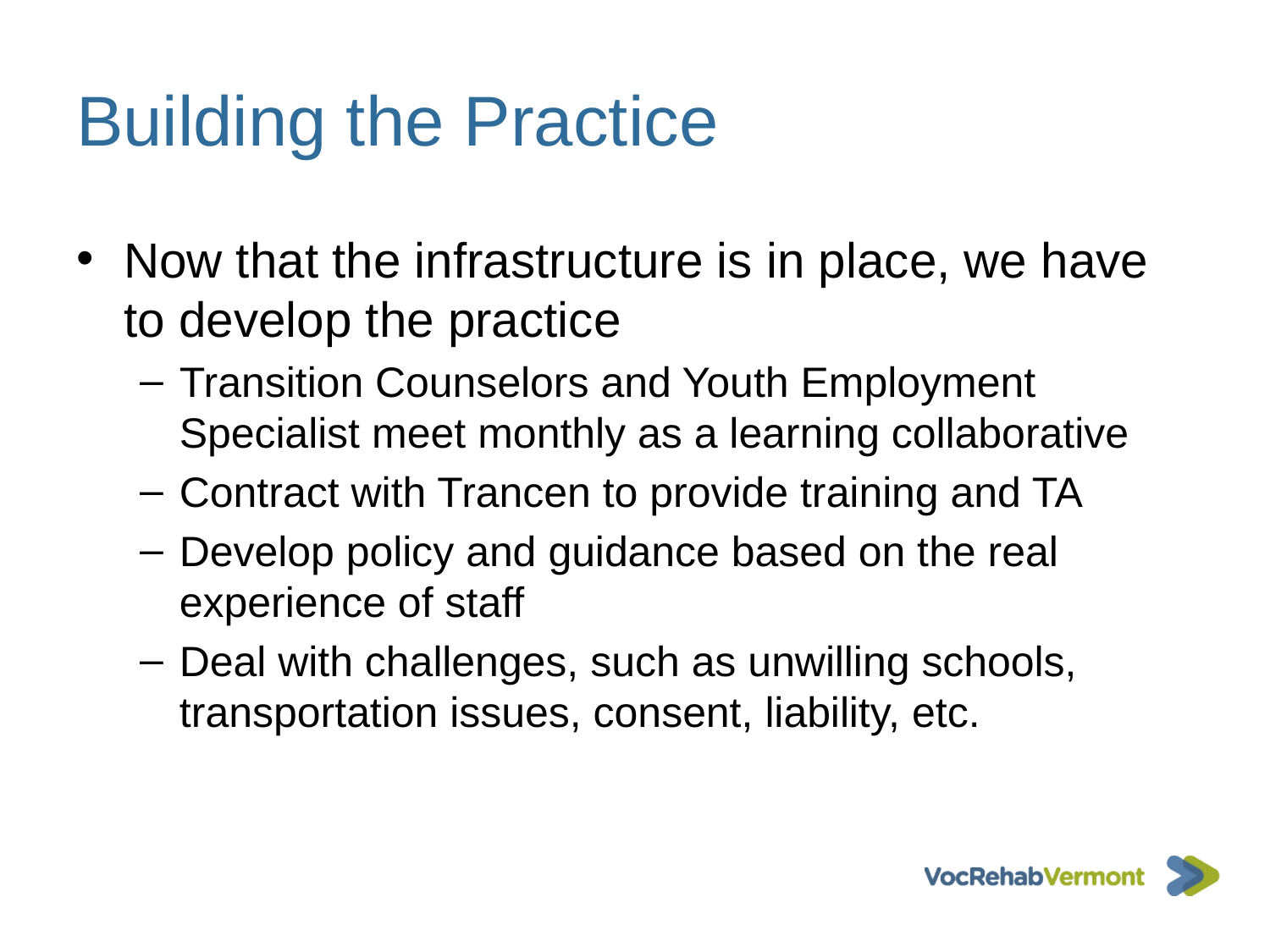

# Building the Practice
Now that the infrastructure is in place, we have to develop the practice
Transition Counselors and Youth Employment Specialist meet monthly as a learning collaborative
Contract with Trancen to provide training and TA
Develop policy and guidance based on the real experience of staff
Deal with challenges, such as unwilling schools, transportation issues, consent, liability, etc.